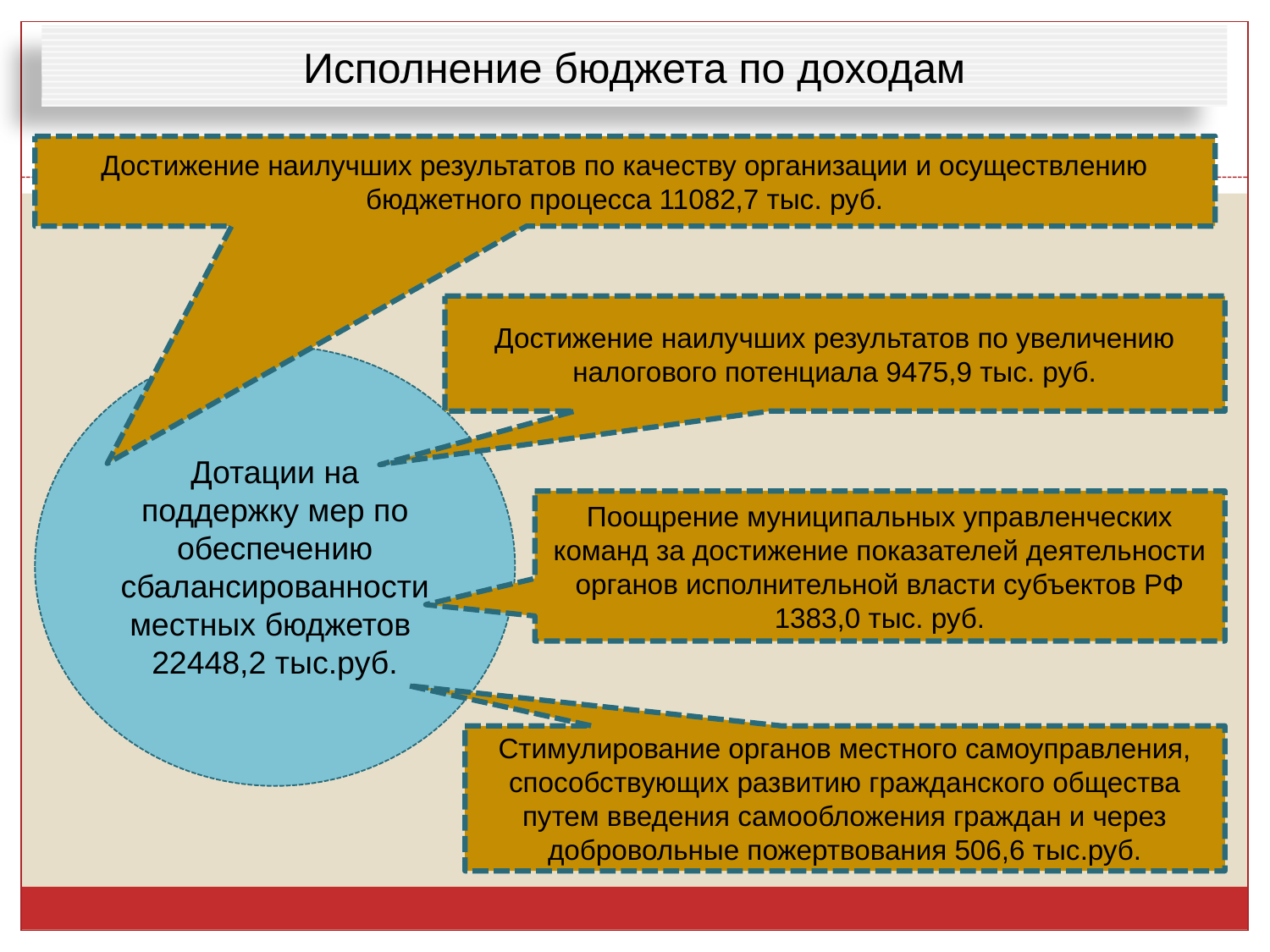

# Исполнение бюджета по доходам
Достижение наилучших результатов по качеству организации и осуществлению бюджетного процесса 11082,7 тыс. руб.

Достижение наилучших результатов по увеличению налогового потенциала 9475,9 тыс. руб.
Дотации на поддержку мер по обеспечению сбалансированности местных бюджетов
22448,2 тыс.руб.
Поощрение муниципальных управленческих команд за достижение показателей деятельности органов исполнительной власти субъектов РФ 1383,0 тыс. руб.
Стимулирование органов местного самоуправления, способствующих развитию гражданского общества путем введения самообложения граждан и через добровольные пожертвования 506,6 тыс.руб.